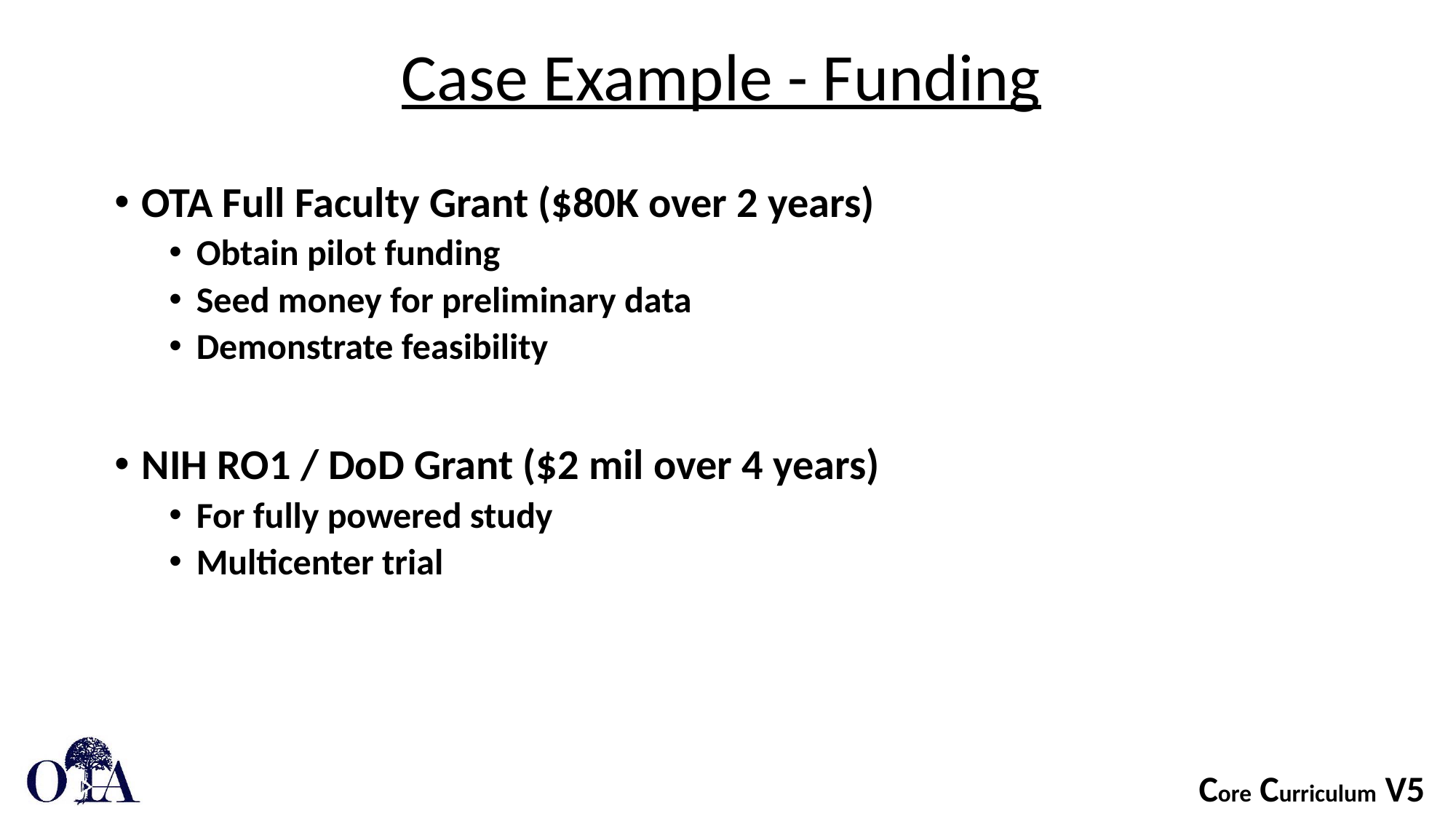

# Case Example - Funding
OTA Full Faculty Grant ($80K over 2 years)
Obtain pilot funding
Seed money for preliminary data
Demonstrate feasibility

NIH RO1 / DoD Grant ($2 mil over 4 years)
For fully powered study
Multicenter trial